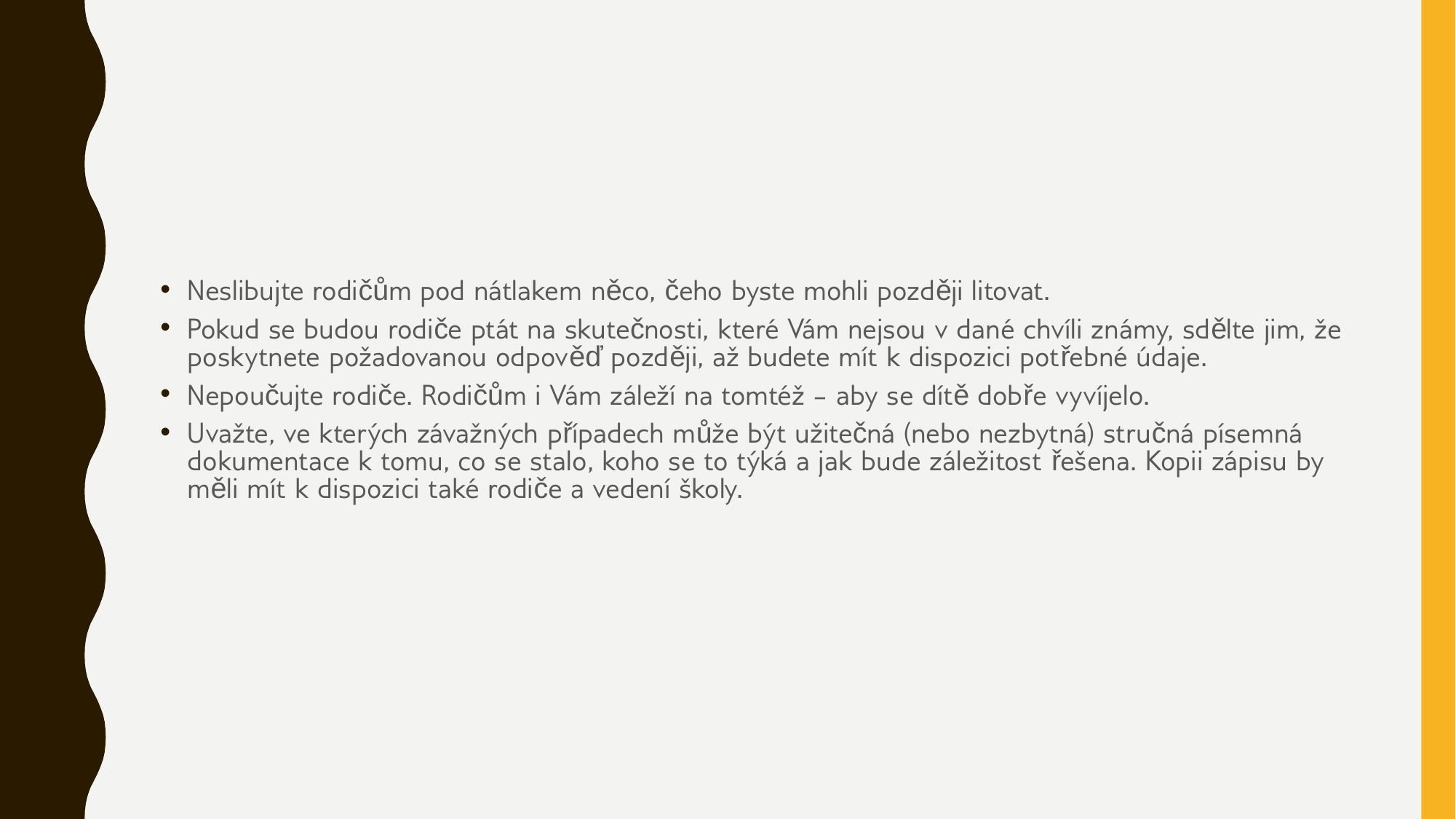

#
Neslibujte rodičům pod nátlakem něco, čeho byste mohli později litovat.
Pokud se budou rodiče ptát na skutečnosti, které Vám nejsou v dané chvíli známy, sdělte jim, že poskytnete požadovanou odpověď později, až budete mít k dispozici potřebné údaje.
Nepoučujte rodiče. Rodičům i Vám záleží na tomtéž – aby se dítě dobře vyvíjelo.
Uvažte, ve kterých závažných případech může být užitečná (nebo nezbytná) stručná písemná dokumentace k tomu, co se stalo, koho se to týká a jak bude záležitost řešena. Kopii zápisu by měli mít k dispozici také rodiče a vedení školy.